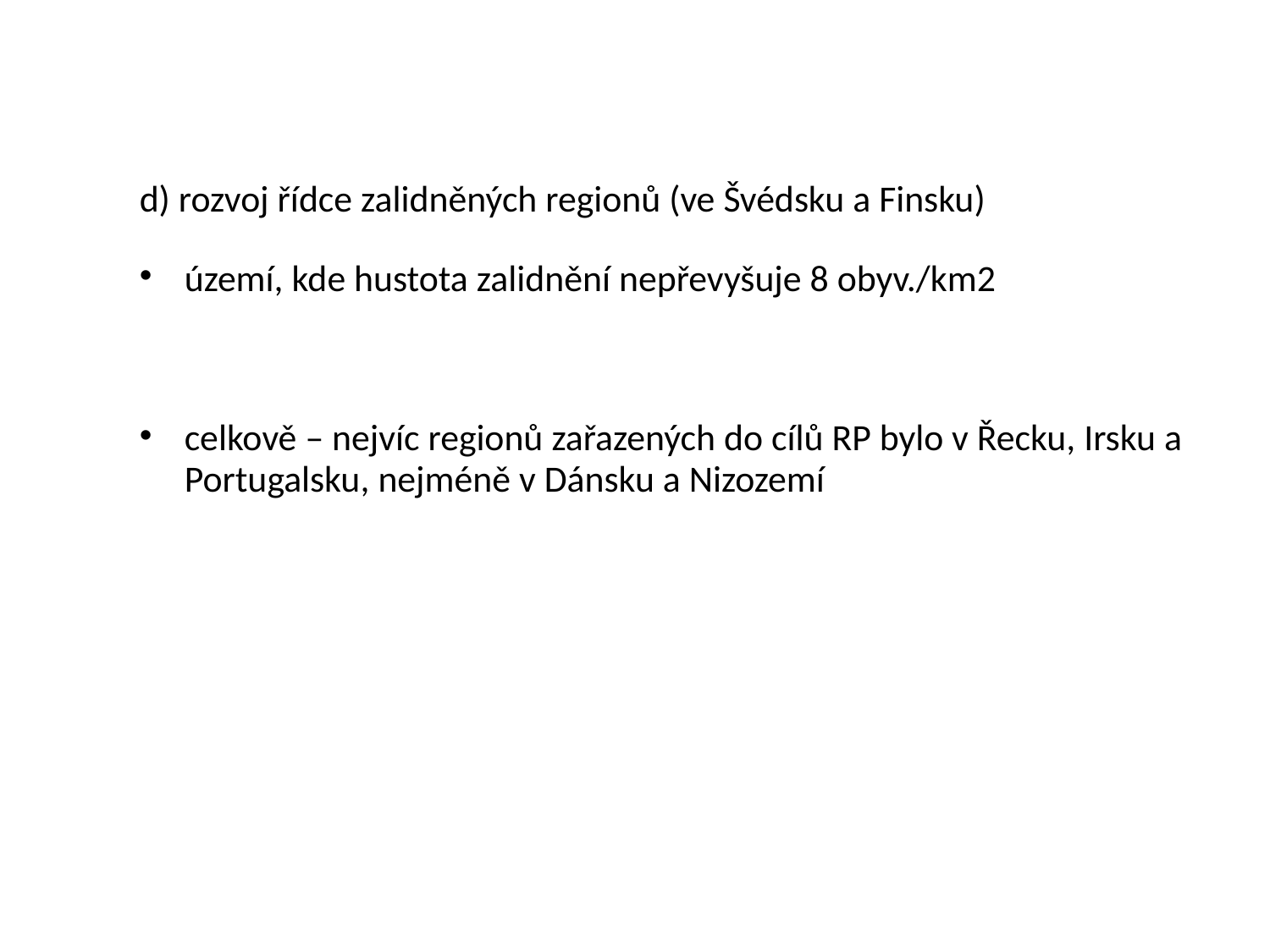

d) rozvoj řídce zalidněných regionů (ve Švédsku a Finsku)
území, kde hustota zalidnění nepřevyšuje 8 obyv./km2

celkově – nejvíc regionů zařazených do cílů RP bylo v Řecku, Irsku a Portugalsku, nejméně v Dánsku a Nizozemí